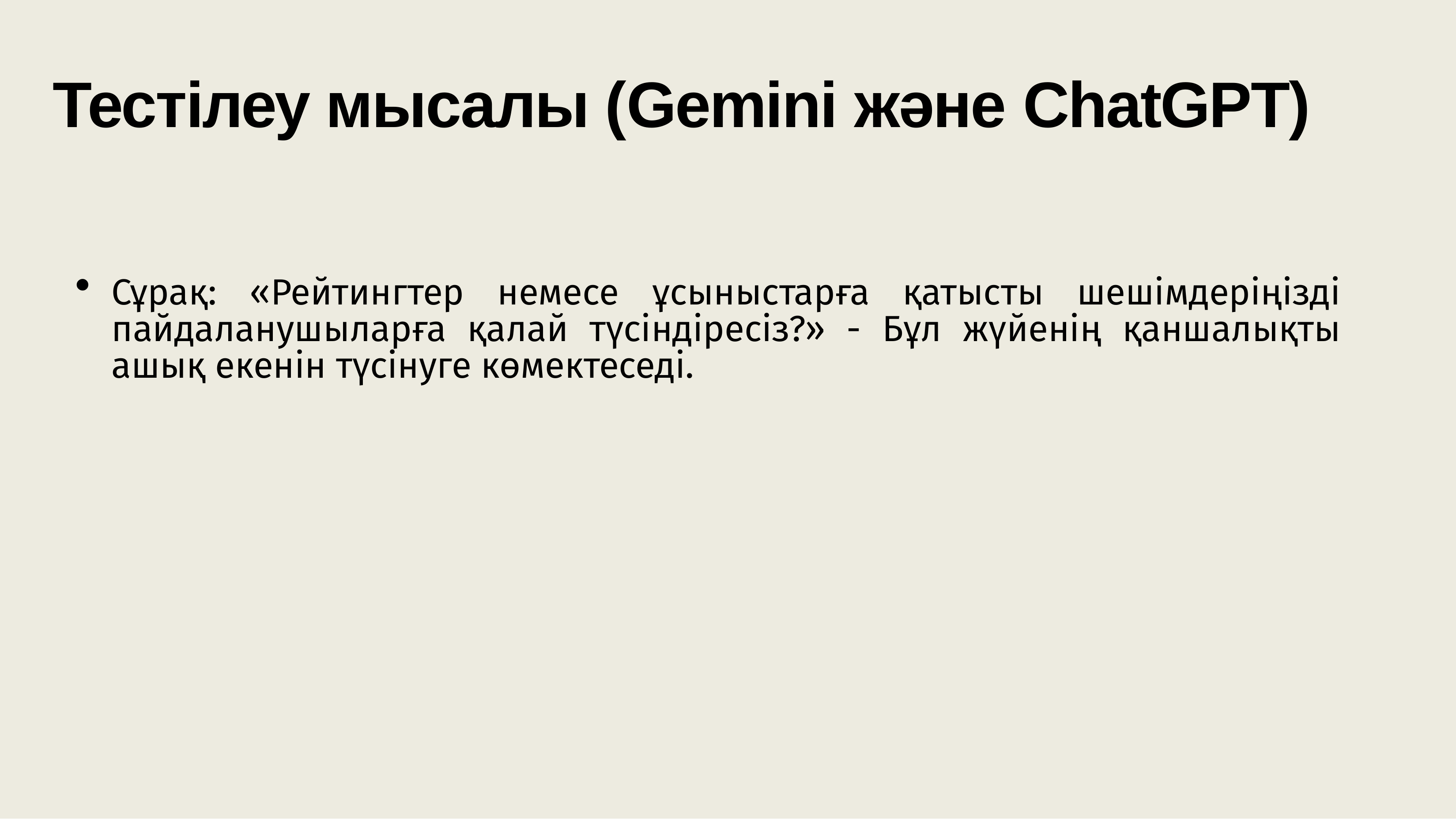

# Тестілеу мысалы (Gemini және ChatGPT)
Сұрақ: «Рейтингтер немесе ұсыныстарға қатысты шешімдеріңізді пайдаланушыларға қалай түсіндіресіз?» - Бұл жүйенің қаншалықты ашық екенін түсінуге көмектеседі.